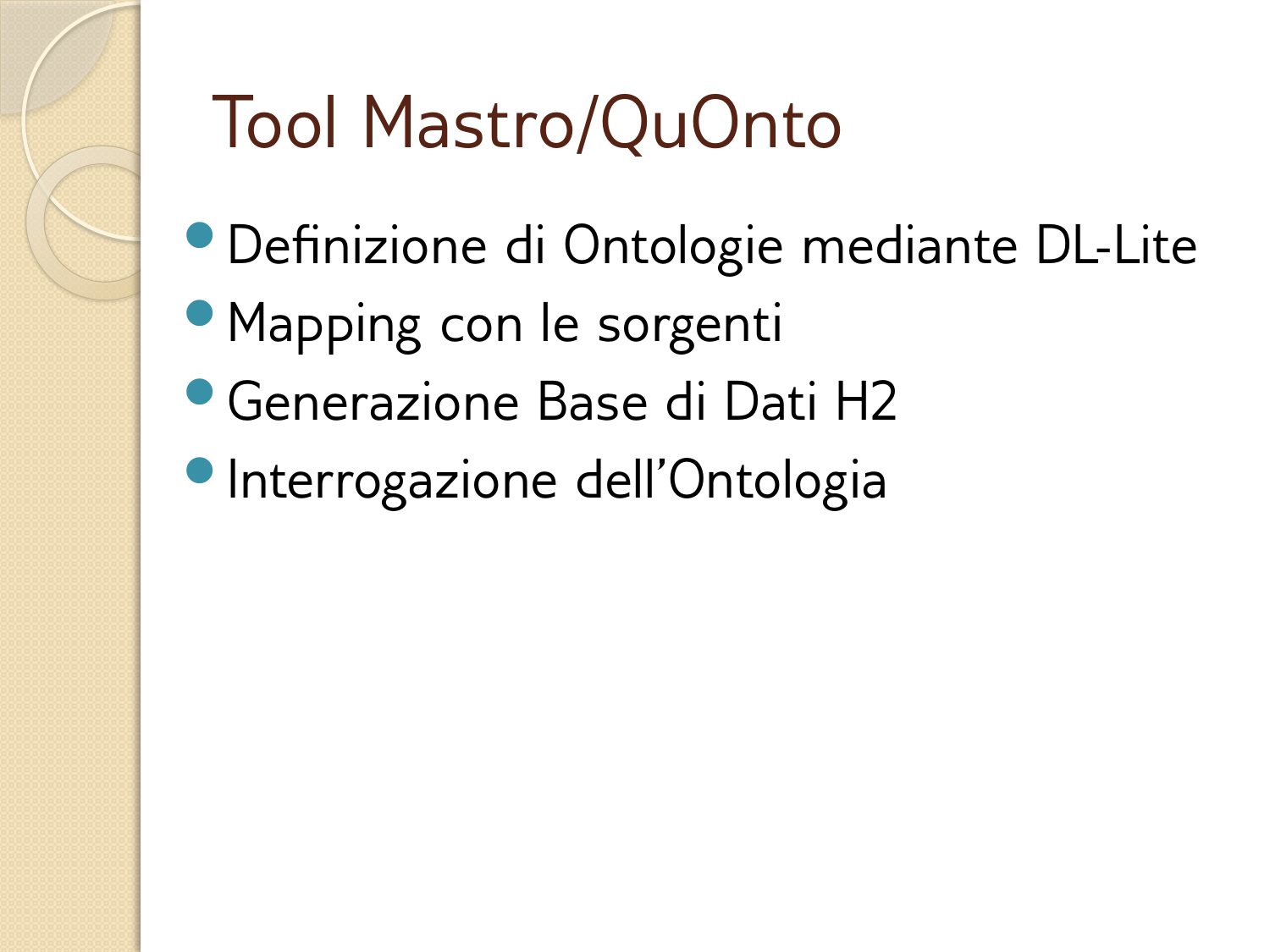

# Tool Mastro/QuOnto
Definizione di Ontologie mediante DL-Lite
Mapping con le sorgenti
Generazione Base di Dati H2
Interrogazione dell’Ontologia